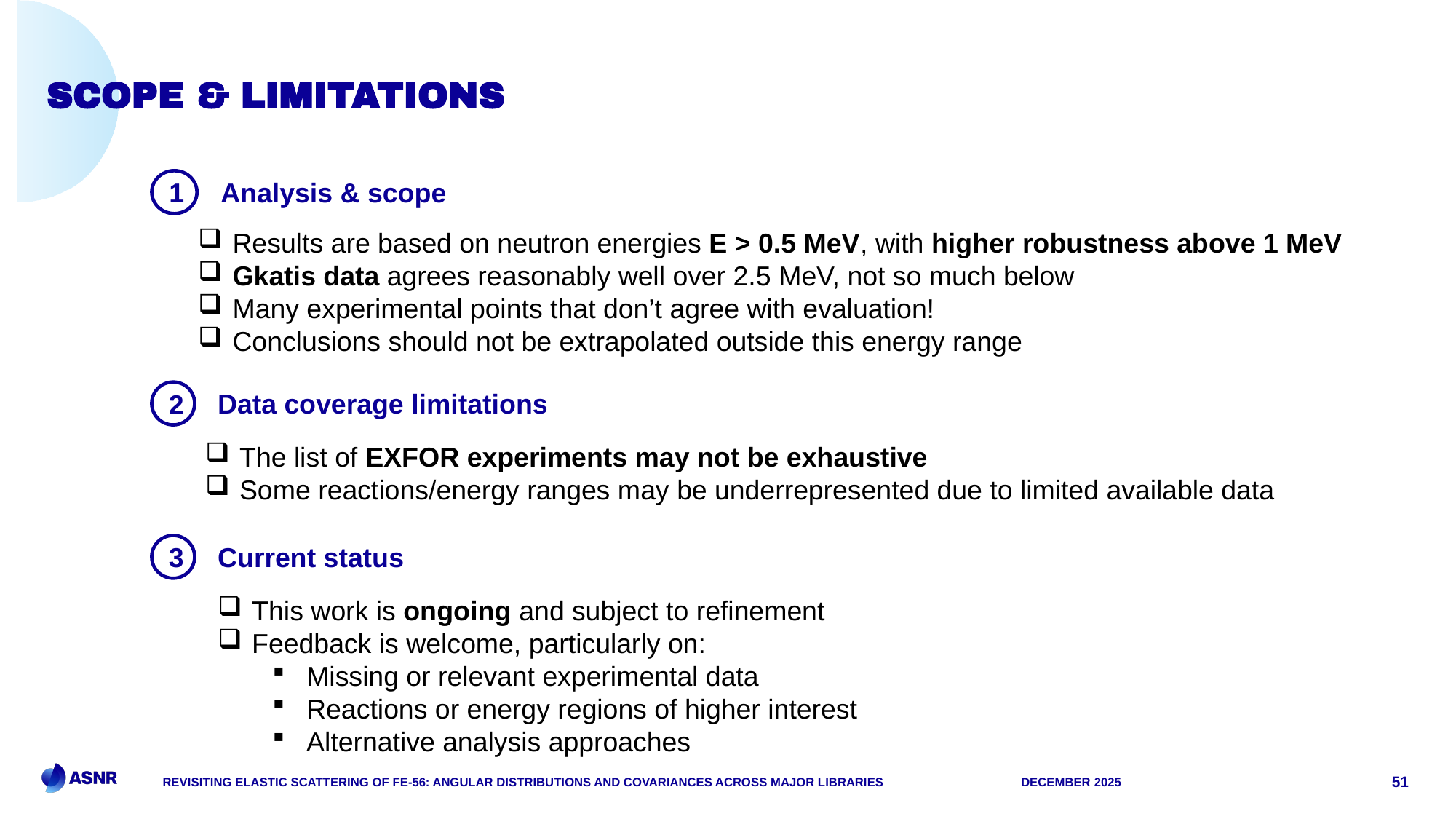

# Scope & limitations
Analysis & scope
1
Results are based on neutron energies E > 0.5 MeV, with higher robustness above 1 MeV
Gkatis data agrees reasonably well over 2.5 MeV, not so much below
Many experimental points that don’t agree with evaluation!
Conclusions should not be extrapolated outside this energy range
Data coverage limitations
2
The list of EXFOR experiments may not be exhaustive
Some reactions/energy ranges may be underrepresented due to limited available data
Current status
3
This work is ongoing and subject to refinement
Feedback is welcome, particularly on:
Missing or relevant experimental data
Reactions or energy regions of higher interest
Alternative analysis approaches
Revisiting Elastic scattering of fe-56: angular distributions and covariances across major libraries
December 2025
51